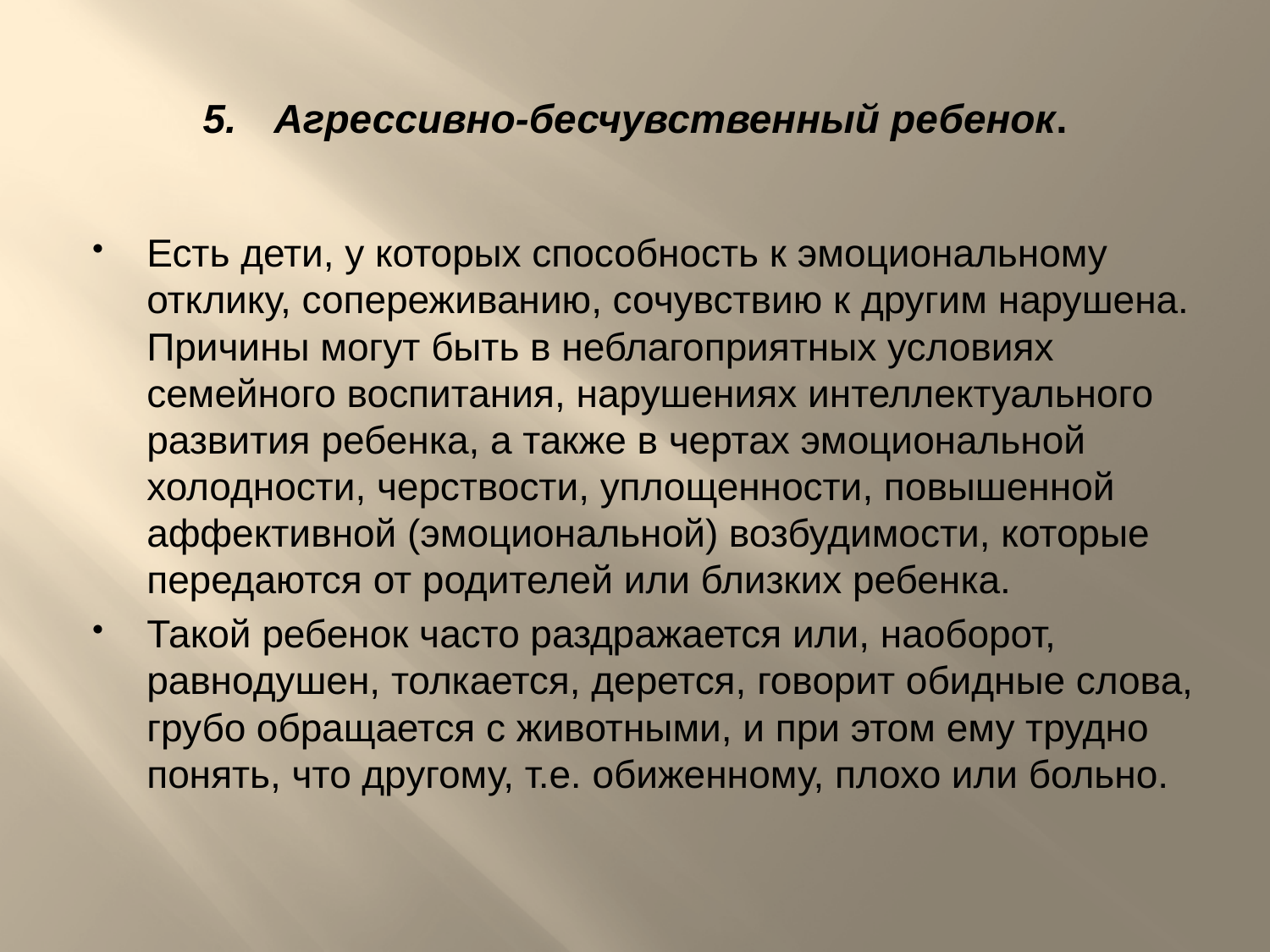

# 5.	Агрессивно-бесчувственный ребенок.
Есть дети, у которых способность к эмоциональному отклику, сопереживанию, сочувствию к другим нарушена. Причины могут быть в неблагоприятных условиях семейного воспитания, нарушениях интеллектуального развития ребенка, а также в чертах эмоциональной холодности, черствости, уплощенности, повышенной аффективной (эмоциональной) возбудимости, которые передаются от родителей или близких ребенка.
Такой ребенок часто раздражается или, наоборот, равнодушен, толкается, дерется, говорит обидные слова, грубо обращается с животными, и при этом ему трудно понять, что другому, т.е. обиженному, плохо или больно.